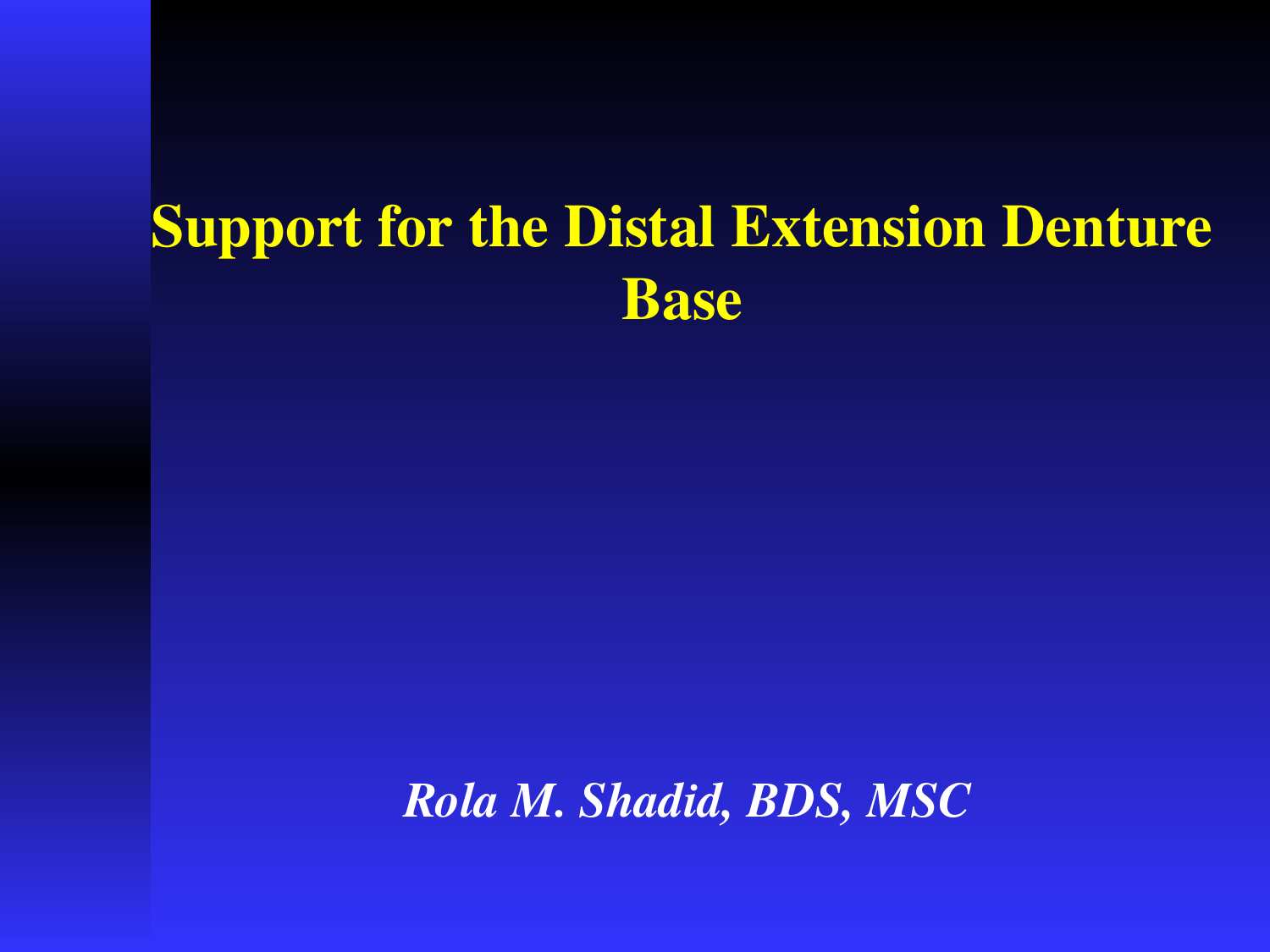

# Support for the Distal Extension Denture Base
Rola M. Shadid, BDS, MSC